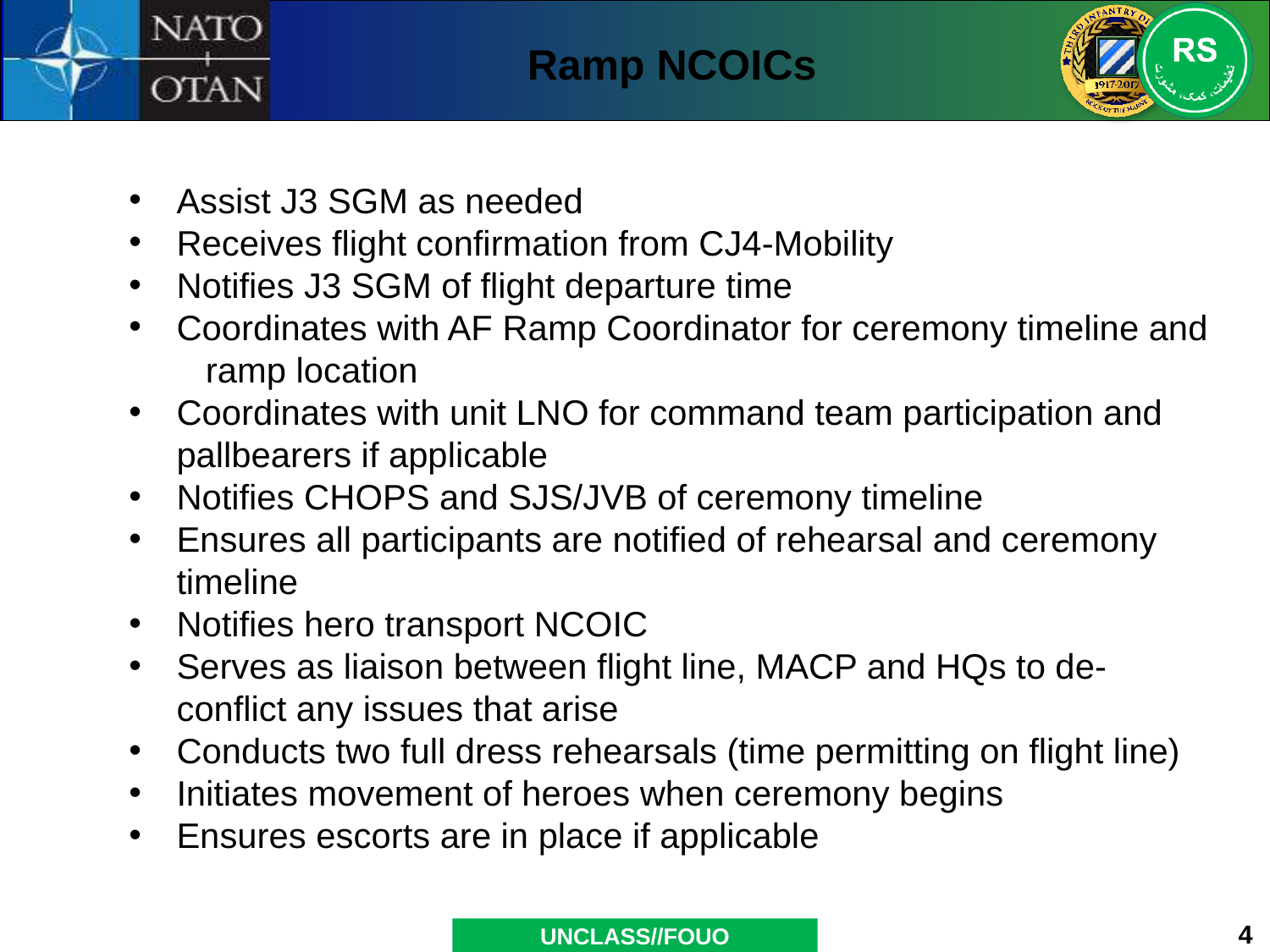

Ramp NCOICs

Assist J3 SGM as needed
Receives flight confirmation from CJ4-Mobility
Notifies J3 SGM of flight departure time
Coordinates with AF Ramp Coordinator for ceremony timeline and    ramp location
Coordinates with unit LNO for command team participation and    pallbearers if applicable
Notifies CHOPS and SJS/JVB of ceremony timeline
Ensures all participants are notified of rehearsal and ceremony timeline
Notifies hero transport NCOIC
Serves as liaison between flight line, MACP and HQs to de-conflict any issues that arise
Conducts two full dress rehearsals (time permitting on flight line)
Initiates movement of heroes when ceremony begins
Ensures escorts are in place if applicable